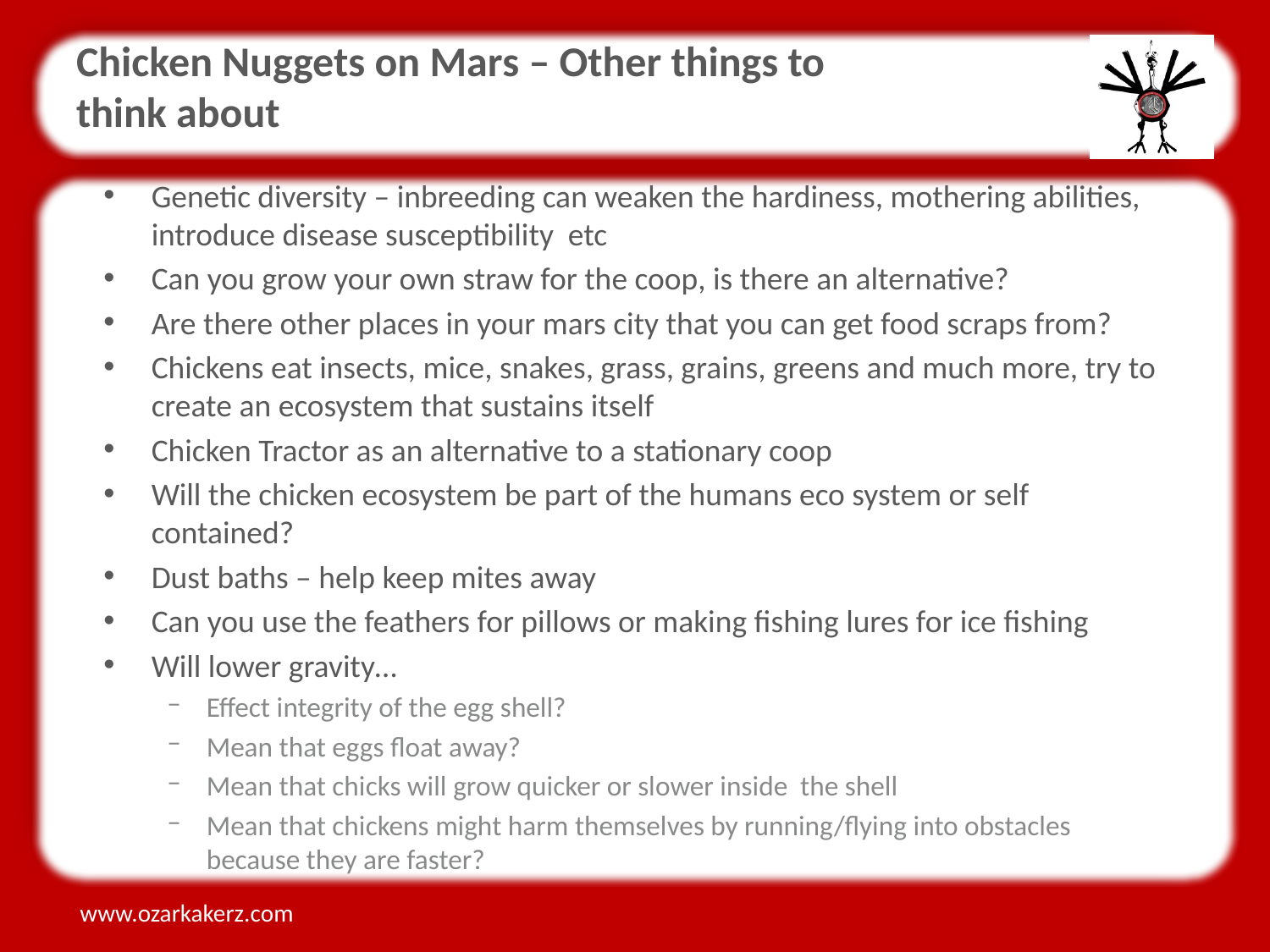

Chicken Nuggets on Mars – Other things to think about
Genetic diversity – inbreeding can weaken the hardiness, mothering abilities, introduce disease susceptibility  etc
Can you grow your own straw for the coop, is there an alternative?
Are there other places in your mars city that you can get food scraps from?
Chickens eat insects, mice, snakes, grass, grains, greens and much more, try to create an ecosystem that sustains itself
Chicken Tractor as an alternative to a stationary coop
Will the chicken ecosystem be part of the humans eco system or self contained?
Dust baths – help keep mites away
Can you use the feathers for pillows or making fishing lures for ice fishing
Will lower gravity…
Effect integrity of the egg shell?
Mean that eggs float away?
Mean that chicks will grow quicker or slower inside  the shell
Mean that chickens might harm themselves by running/flying into obstacles because they are faster?